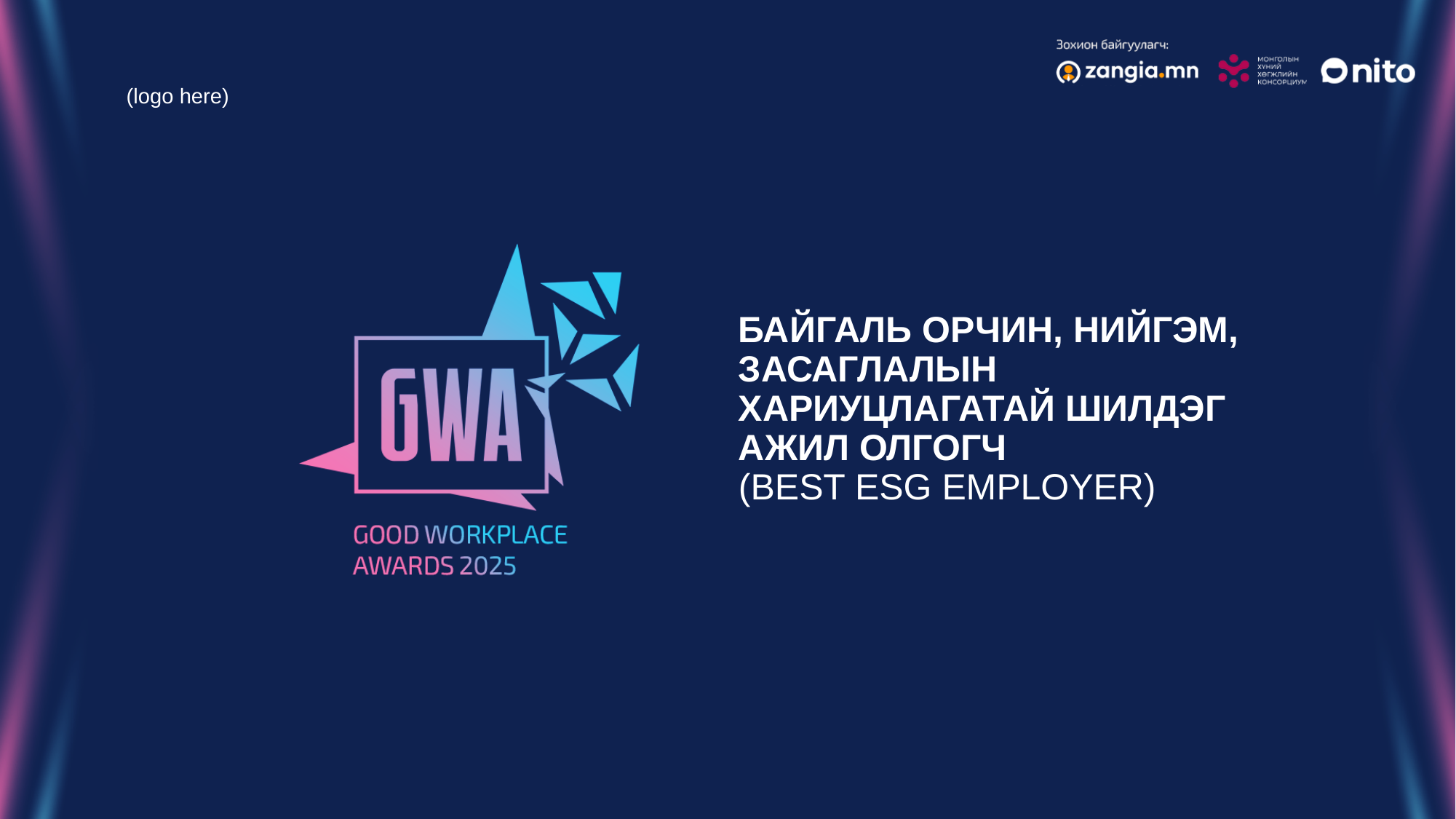

(logo here)
БАЙГАЛЬ ОРЧИН, НИЙГЭМ, ЗАСАГЛАЛЫН ХАРИУЦЛАГАТАЙ ШИЛДЭГ АЖИЛ ОЛГОГЧ
(BEST ESG EMPLOYER)